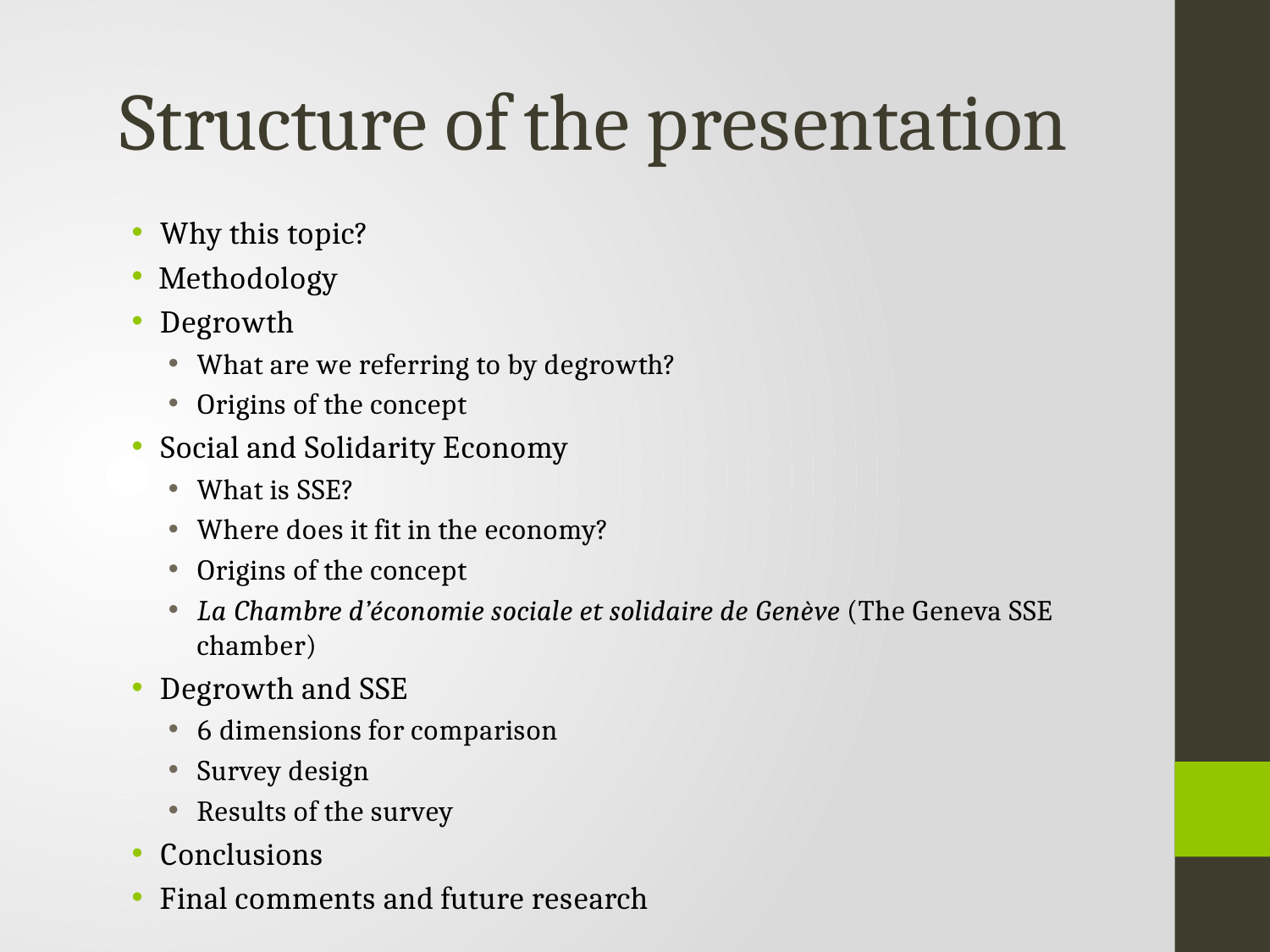

# Structure of the presentation
Why this topic?
Methodology
Degrowth
What are we referring to by degrowth?
Origins of the concept
Social and Solidarity Economy
What is SSE?
Where does it fit in the economy?
Origins of the concept
La Chambre d’économie sociale et solidaire de Genève (The Geneva SSE chamber)
Degrowth and SSE
6 dimensions for comparison
Survey design
Results of the survey
Conclusions
Final comments and future research